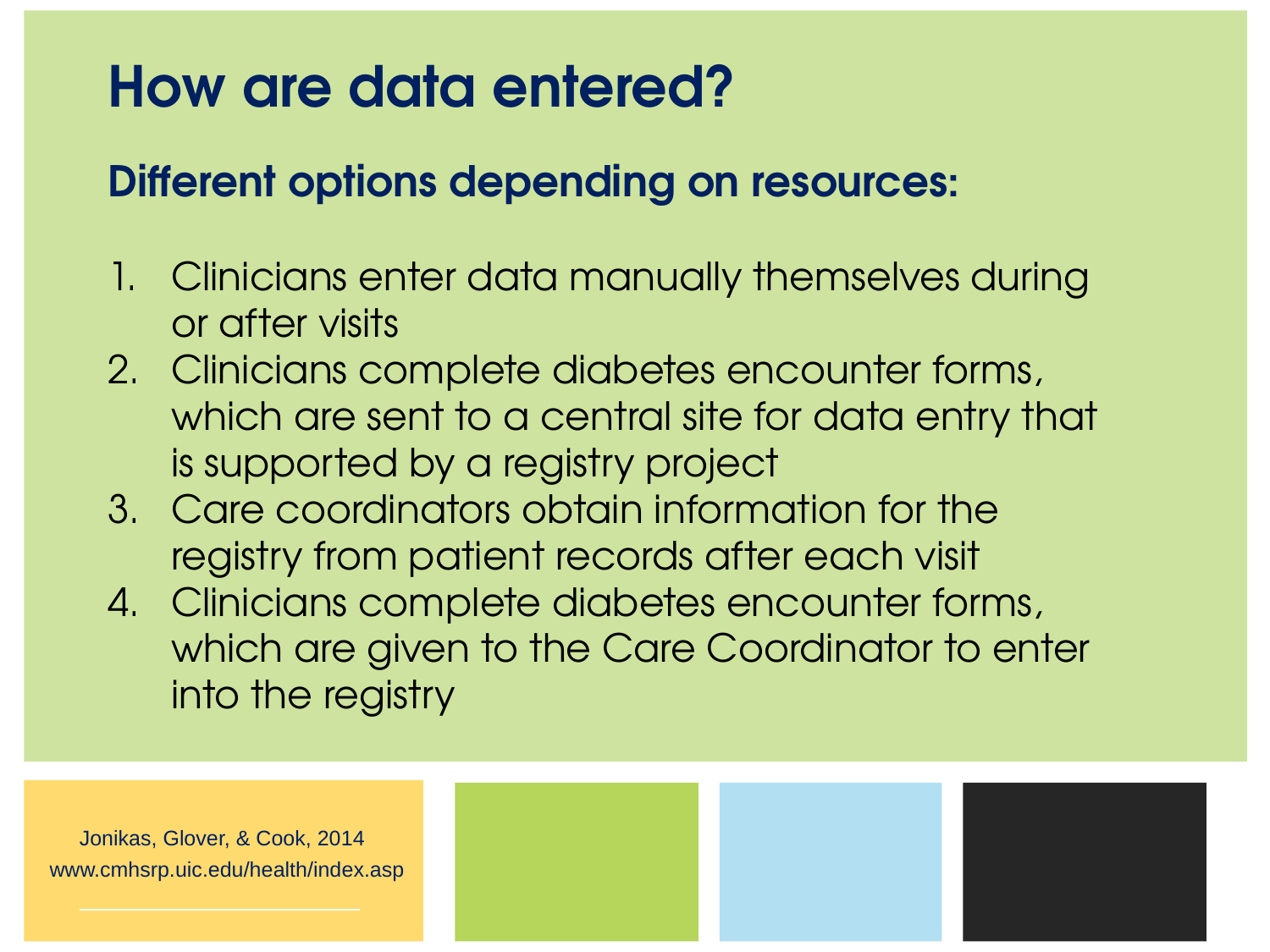

How are data entered?
Different options depending on resources:

Clinicians enter data manually themselves during or after visits
Clinicians complete diabetes encounter forms, which are sent to a central site for data entry that is supported by a registry project
Care coordinators obtain information for the registry from patient records after each visit
Clinicians complete diabetes encounter forms, which are given to the Care Coordinator to enter into the registry